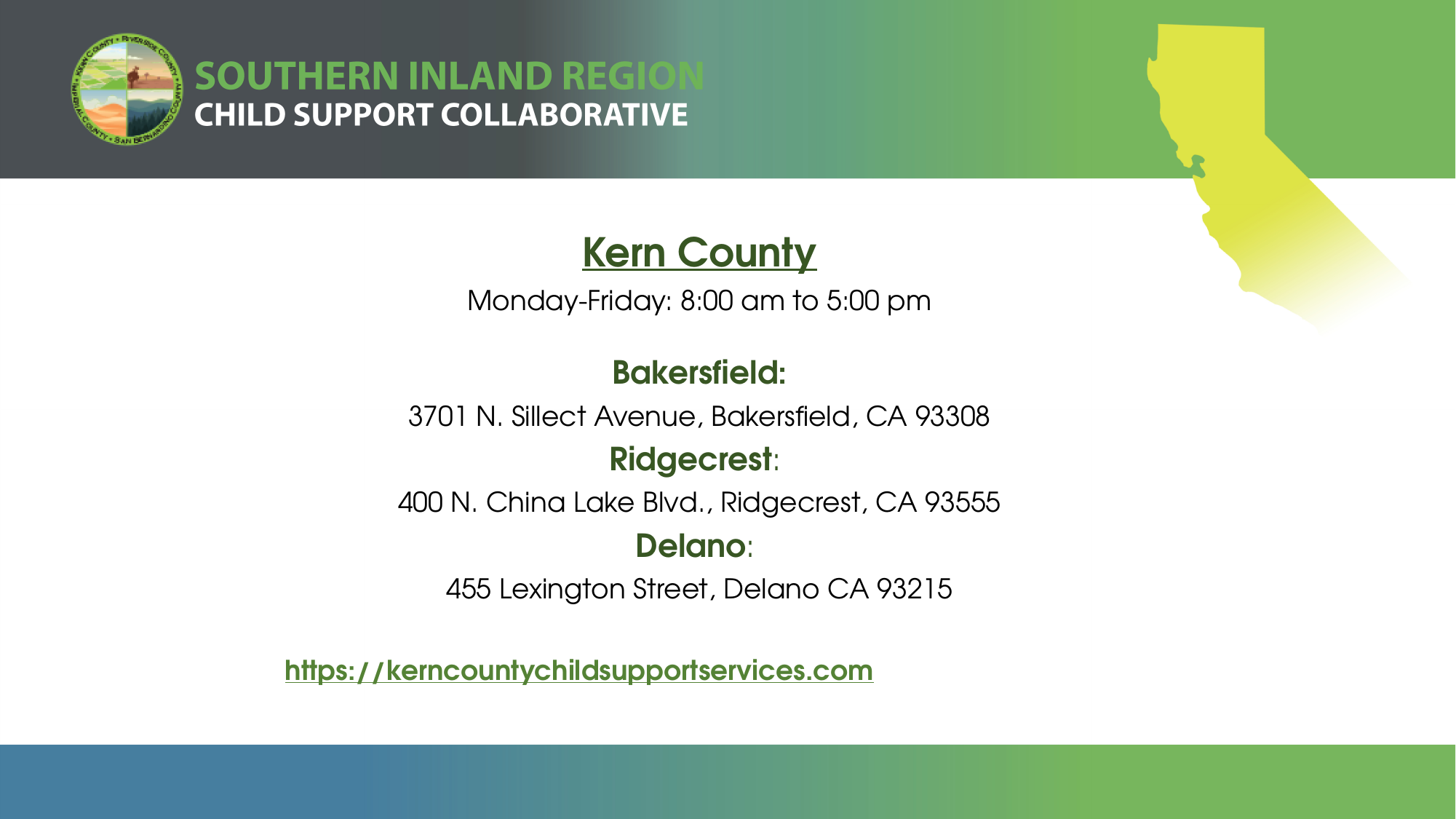

Kern County
Monday-Friday: 8:00 am to 5:00 pm
Bakersfield:
3701 N. Sillect Avenue, Bakersfield, CA 93308
Ridgecrest:
400 N. China Lake Blvd., Ridgecrest, CA 93555
Delano:
455 Lexington Street, Delano CA 93215

https://kerncountychildsupportservices.com